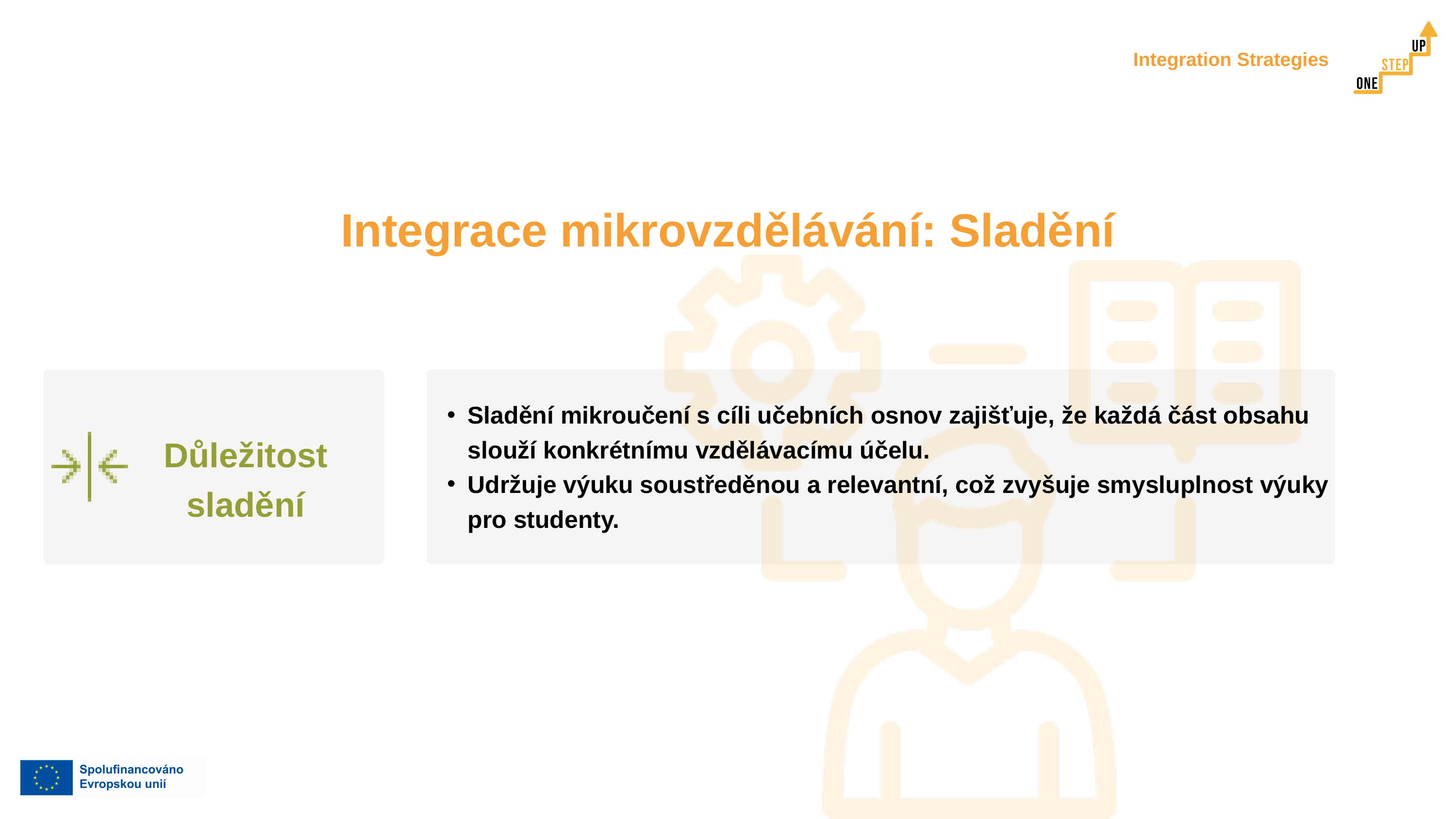

Integration Strategies
Integrace mikrovzdělávání: Sladění

Sladění mikroučení s cíli učebních osnov zajišťuje, že každá část obsahu slouží konkrétnímu vzdělávacímu účelu.
Udržuje výuku soustředěnou a relevantní, což zvyšuje smysluplnost výuky pro studenty.
Důležitost sladění